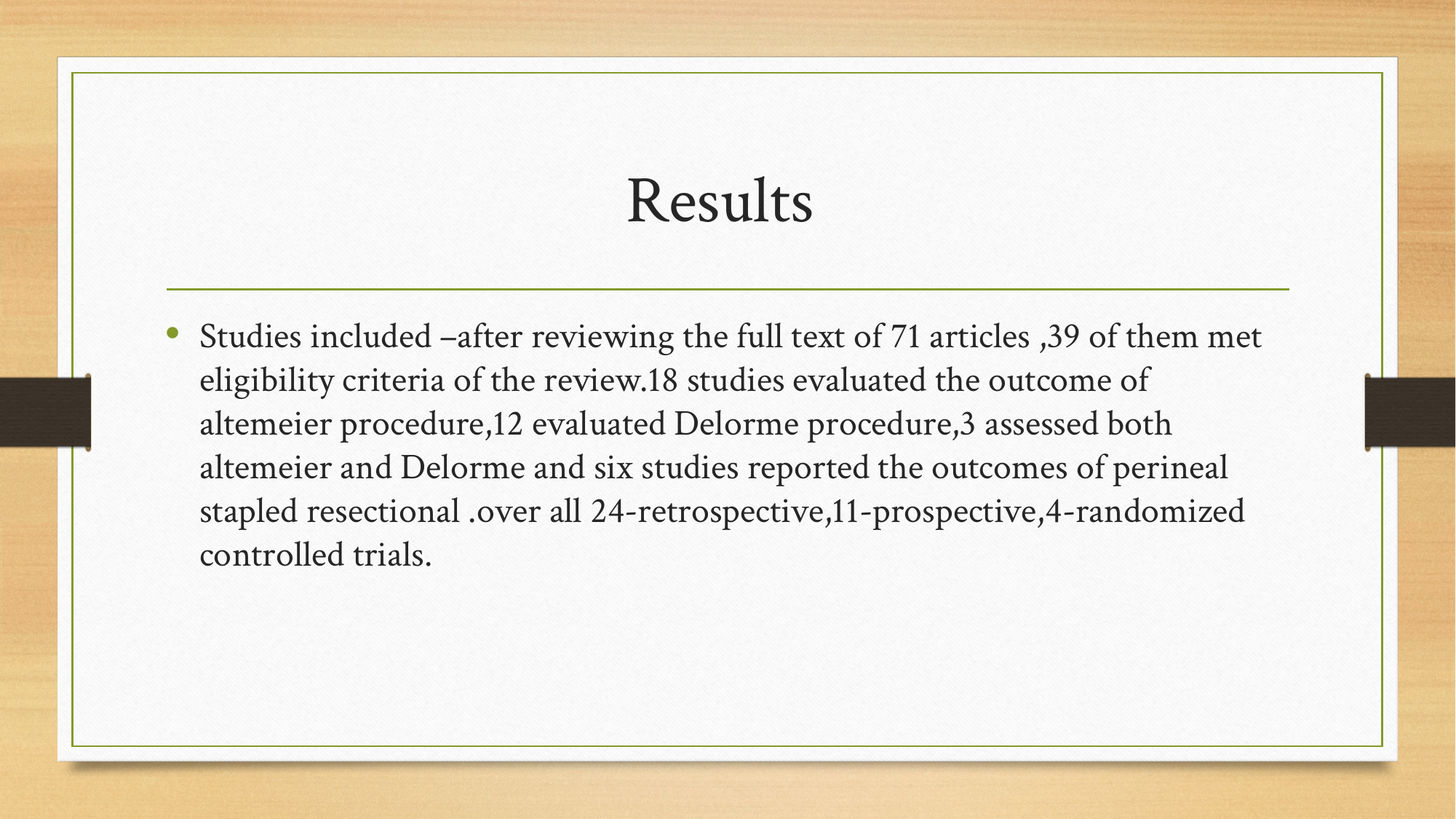

# Results
Studies included –after reviewing the full text of 71 articles ,39 of them met eligibility criteria of the review.18 studies evaluated the outcome of altemeier procedure,12 evaluated Delorme procedure,3 assessed both altemeier and Delorme and six studies reported the outcomes of perineal stapled resectional .over all 24-retrospective,11-prospective,4-randomized controlled trials.